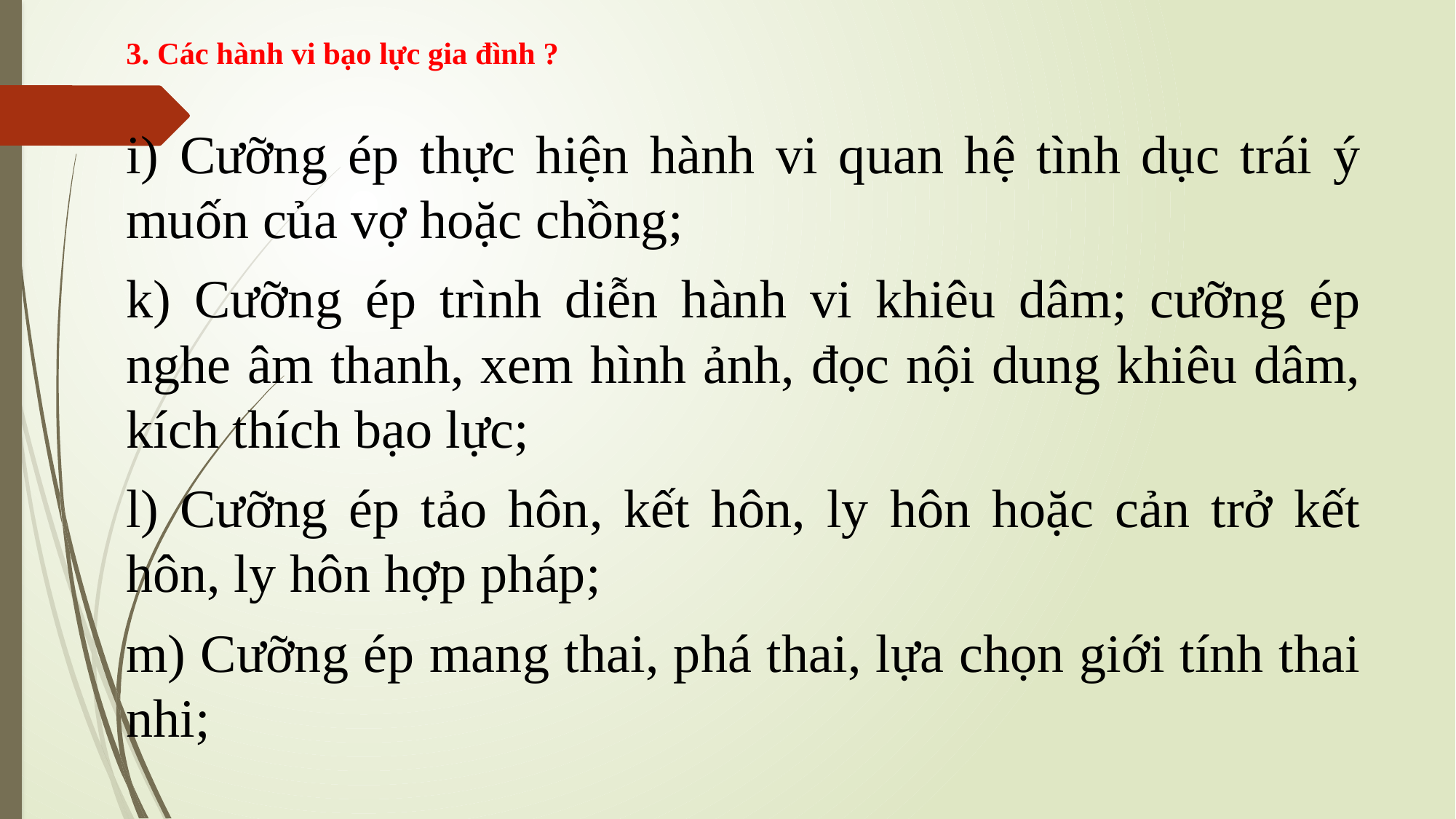

# 3. Các hành vi bạo lực gia đình ?
i) Cưỡng ép thực hiện hành vi quan hệ tình dục trái ý muốn của vợ hoặc chồng;
k) Cưỡng ép trình diễn hành vi khiêu dâm; cưỡng ép nghe âm thanh, xem hình ảnh, đọc nội dung khiêu dâm, kích thích bạo lực;
l) Cưỡng ép tảo hôn, kết hôn, ly hôn hoặc cản trở kết hôn, ly hôn hợp pháp;
m) Cưỡng ép mang thai, phá thai, lựa chọn giới tính thai nhi;